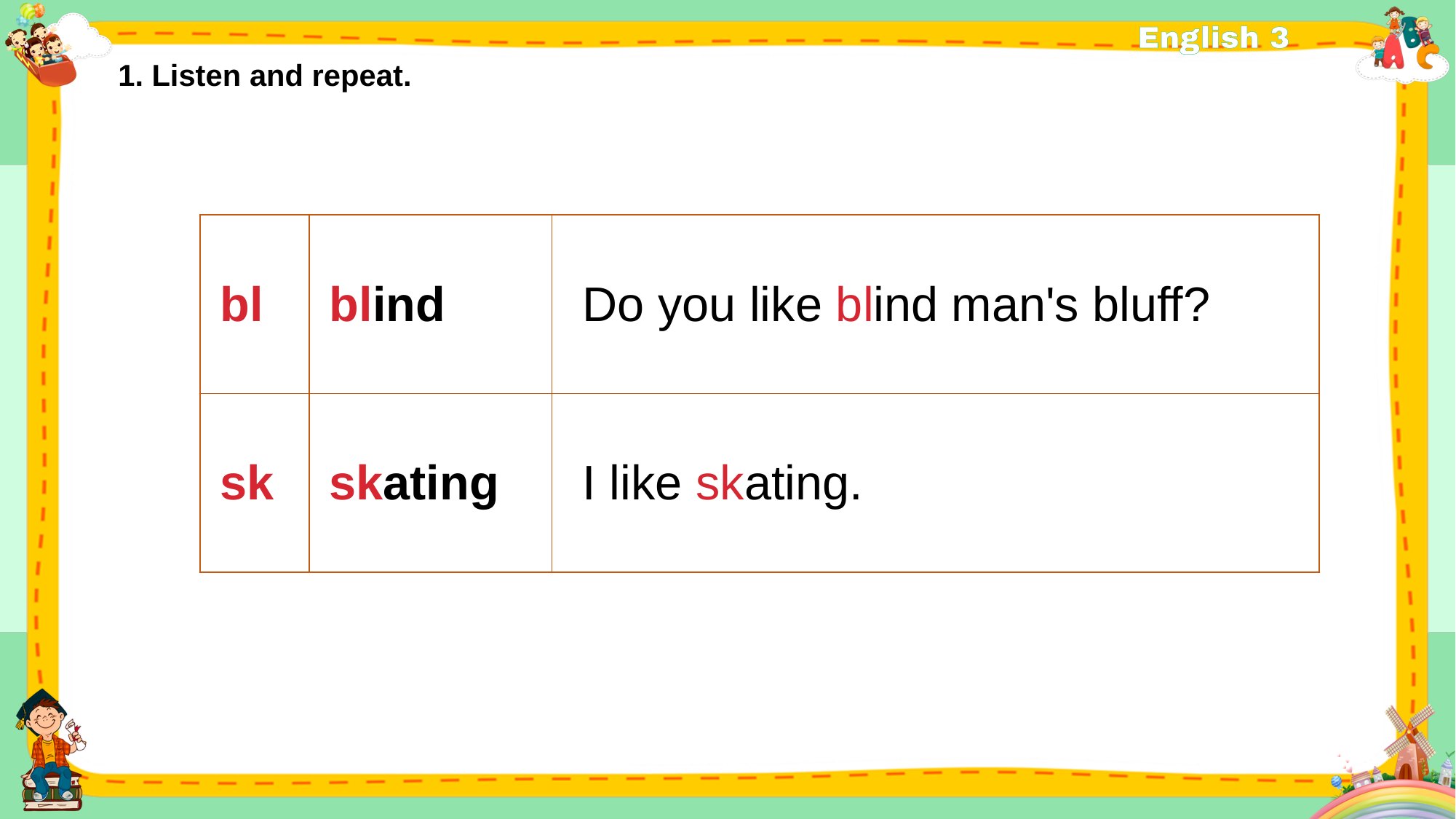

1. Listen and repeat.
| bl | blind | Do you like blind man's bluff? |
| --- | --- | --- |
| sk | skating | I like skating. |